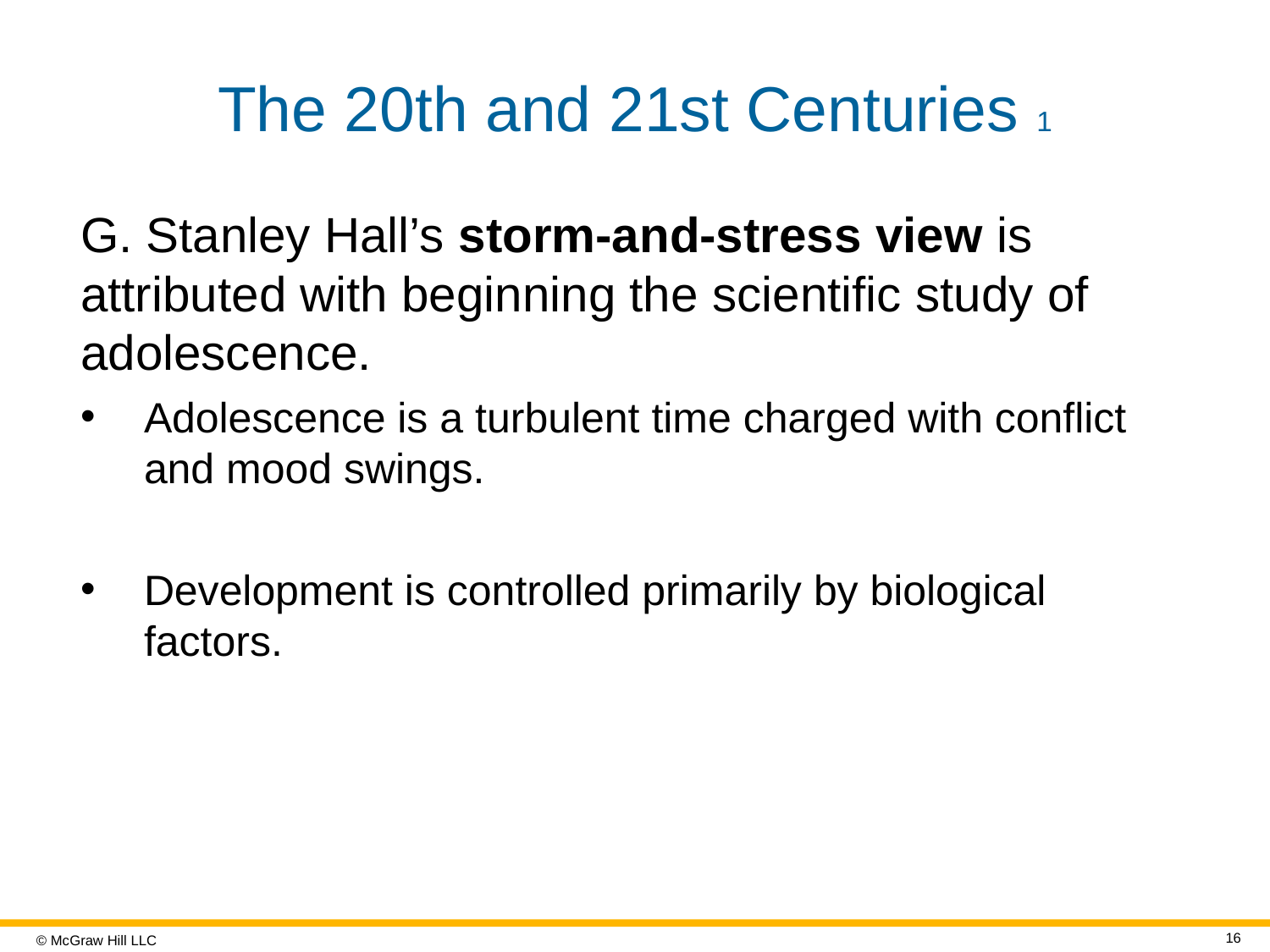

# The 20th and 21st Centuries 1
G. Stanley Hall’s storm-and-stress view is attributed with beginning the scientific study of adolescence.
Adolescence is a turbulent time charged with conflict and mood swings.

Development is controlled primarily by biological factors.
16